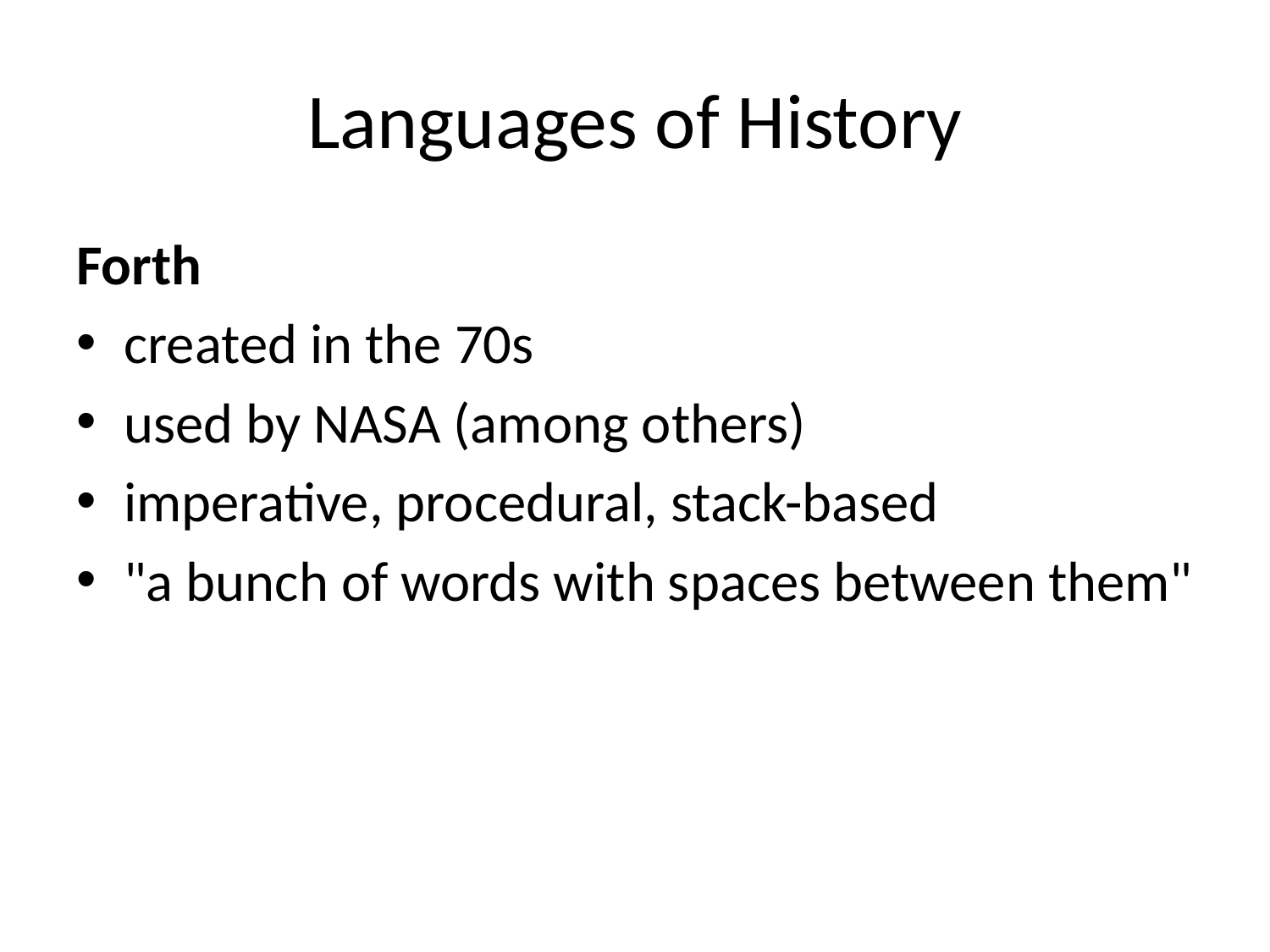

# Languages of History
Forth
created in the 70s
used by NASA (among others)
imperative, procedural, stack-based
"a bunch of words with spaces between them"